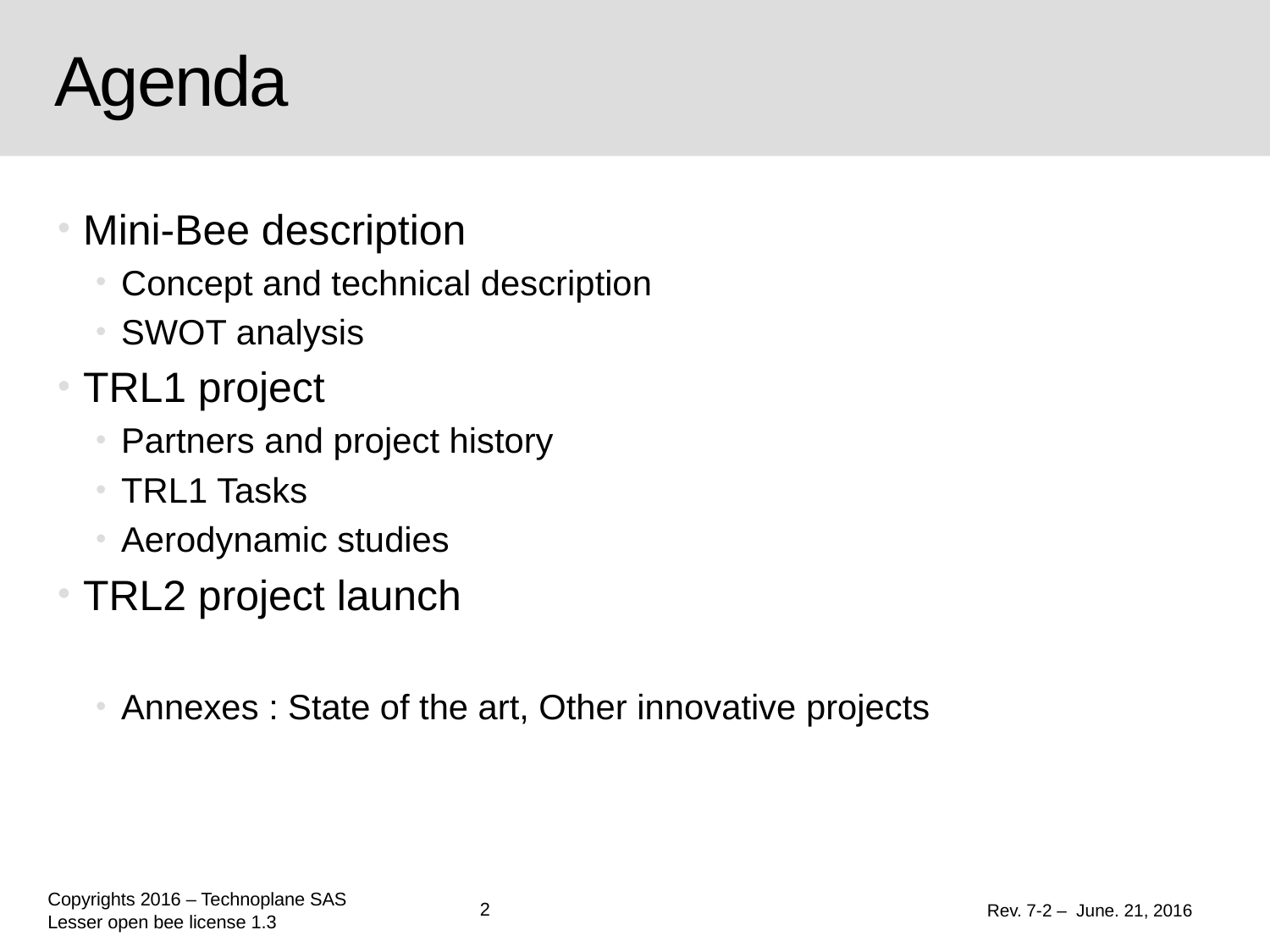

# Agenda
Mini-Bee description
Concept and technical description
SWOT analysis
TRL1 project
Partners and project history
TRL1 Tasks
Aerodynamic studies
TRL2 project launch

Annexes : State of the art, Other innovative projects